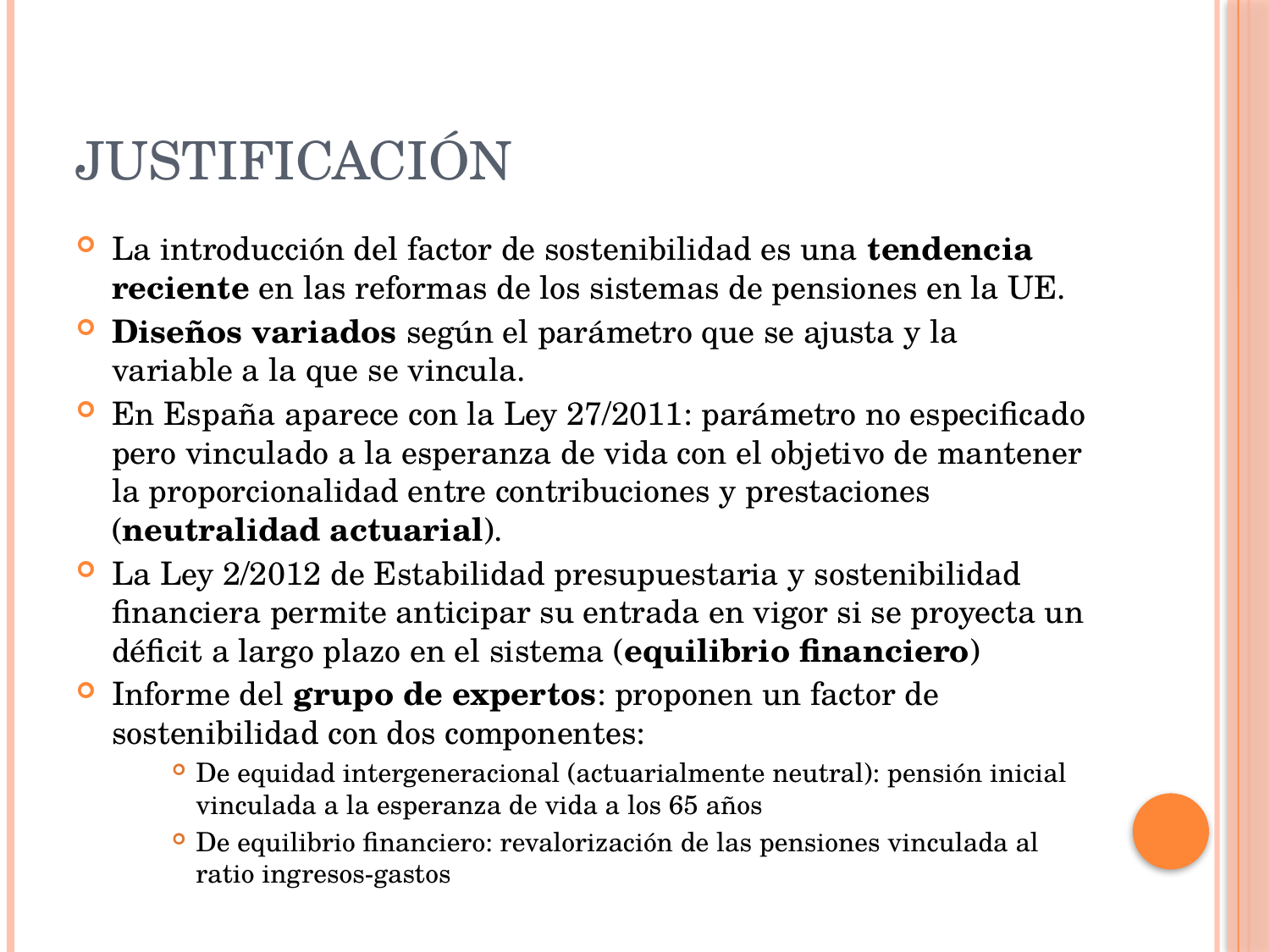

# Justificación
La introducción del factor de sostenibilidad es una tendencia reciente en las reformas de los sistemas de pensiones en la UE.
Diseños variados según el parámetro que se ajusta y la variable a la que se vincula.
En España aparece con la Ley 27/2011: parámetro no especificado pero vinculado a la esperanza de vida con el objetivo de mantener la proporcionalidad entre contribuciones y prestaciones (neutralidad actuarial).
La Ley 2/2012 de Estabilidad presupuestaria y sostenibilidad financiera permite anticipar su entrada en vigor si se proyecta un déficit a largo plazo en el sistema (equilibrio financiero)
Informe del grupo de expertos: proponen un factor de sostenibilidad con dos componentes:
De equidad intergeneracional (actuarialmente neutral): pensión inicial vinculada a la esperanza de vida a los 65 años
De equilibrio financiero: revalorización de las pensiones vinculada al ratio ingresos-gastos